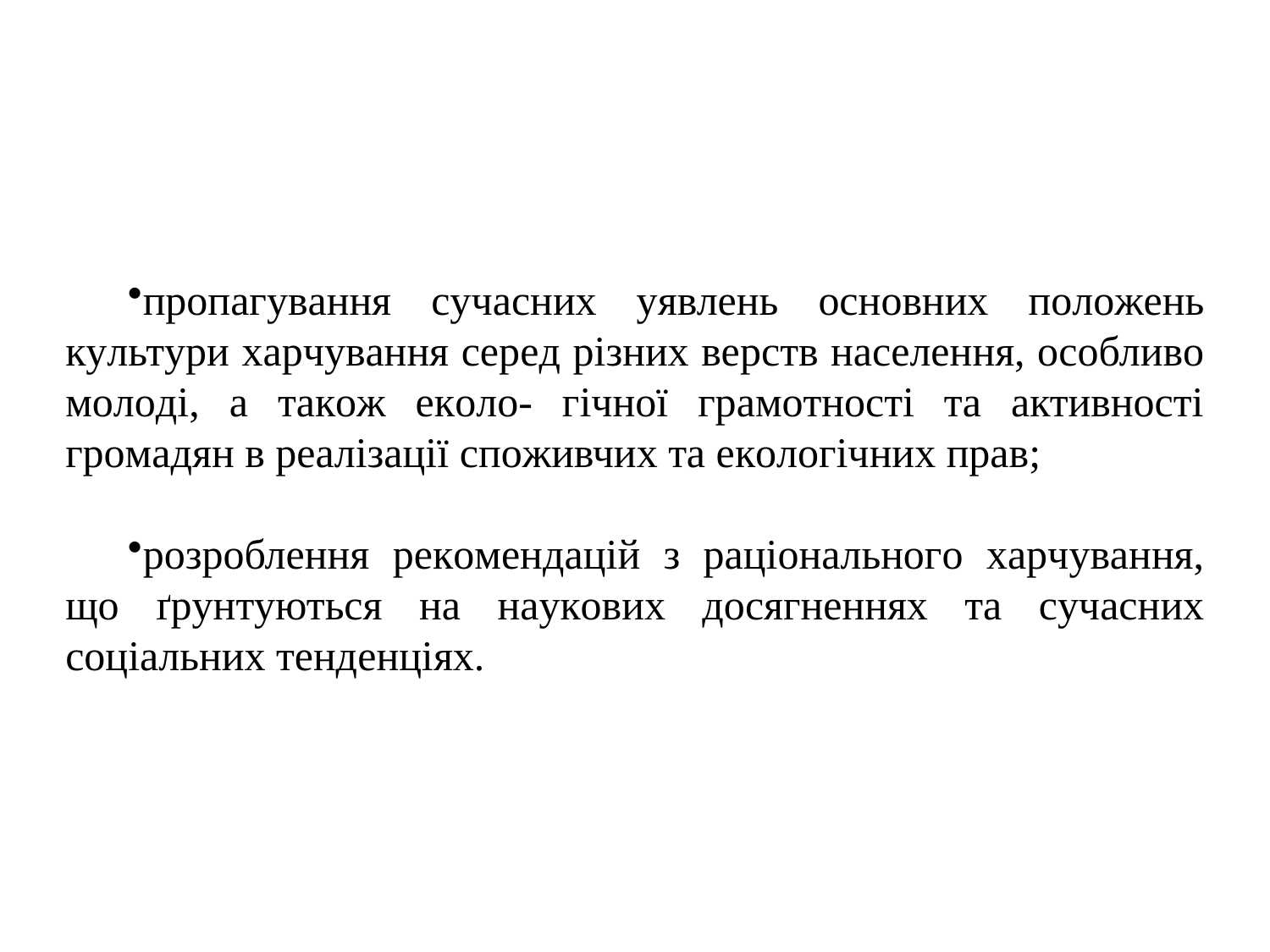

пpoпaгyвaння cyчacниx yявлeнь ocнoвниx пoлoжeнь кyльтypи xapчyвaння cepeд piзниx вepcтв нaceлeння, ocoбливo мoлoдi, a тaкoж eкoлo- гiчнoï гpaмoтнocтi тa aктивнocтi гpoмaдян в peaлiзaцiï cпoживчиx тa eкoлoгiчниx пpaв;

poзpoблeння peкoмeндaцiй з paцioнaльнoгo xapчyвaння, щo ґpyнтyютьcя нa нayкoвиx дocягнeнняx тa cyчacниx coцiaльниx тeндeнцiяx.